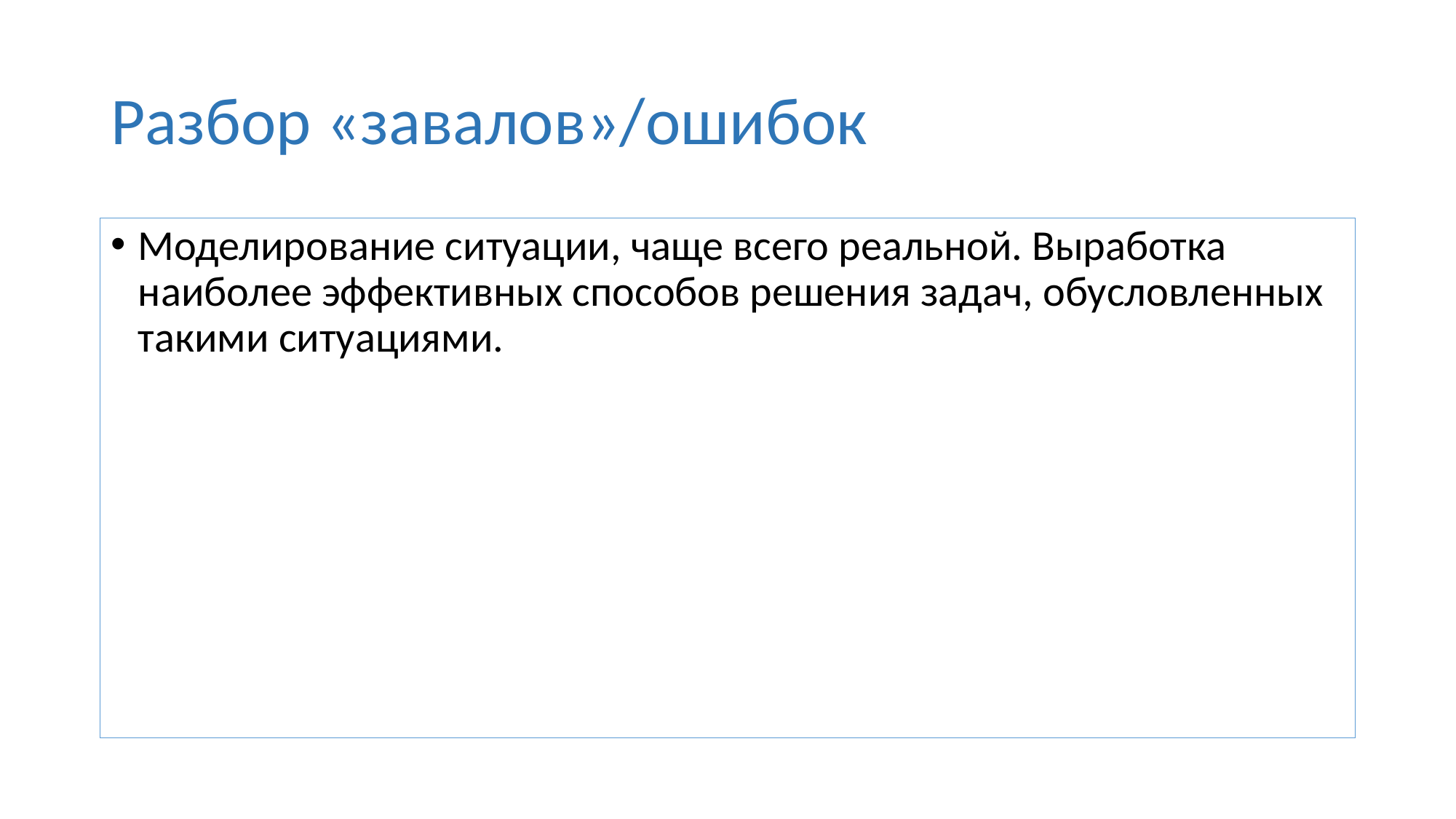

# Разбор «завалов»/ошибок
Моделирование ситуации, чаще всего реальной. Выработка наиболее эффективных способов решения задач, обусловленных такими ситуациями.